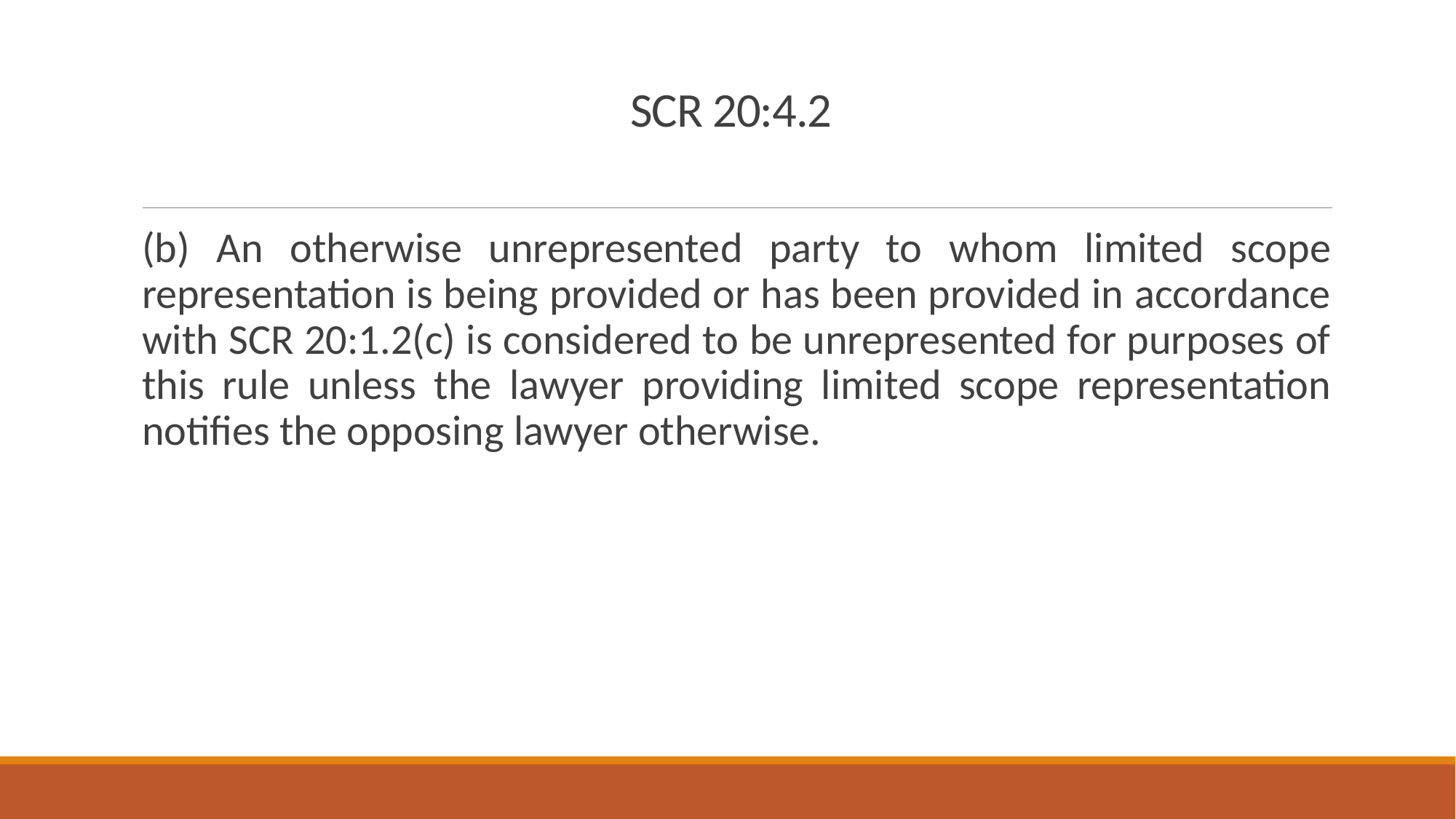

# SCR 20:4.2
(b) An otherwise unrepresented party to whom limited scope representation is being provided or has been provided in accordance with SCR 20:1.2(c) is considered to be unrepresented for purposes of this rule unless the lawyer providing limited scope representation notifies the opposing lawyer otherwise.